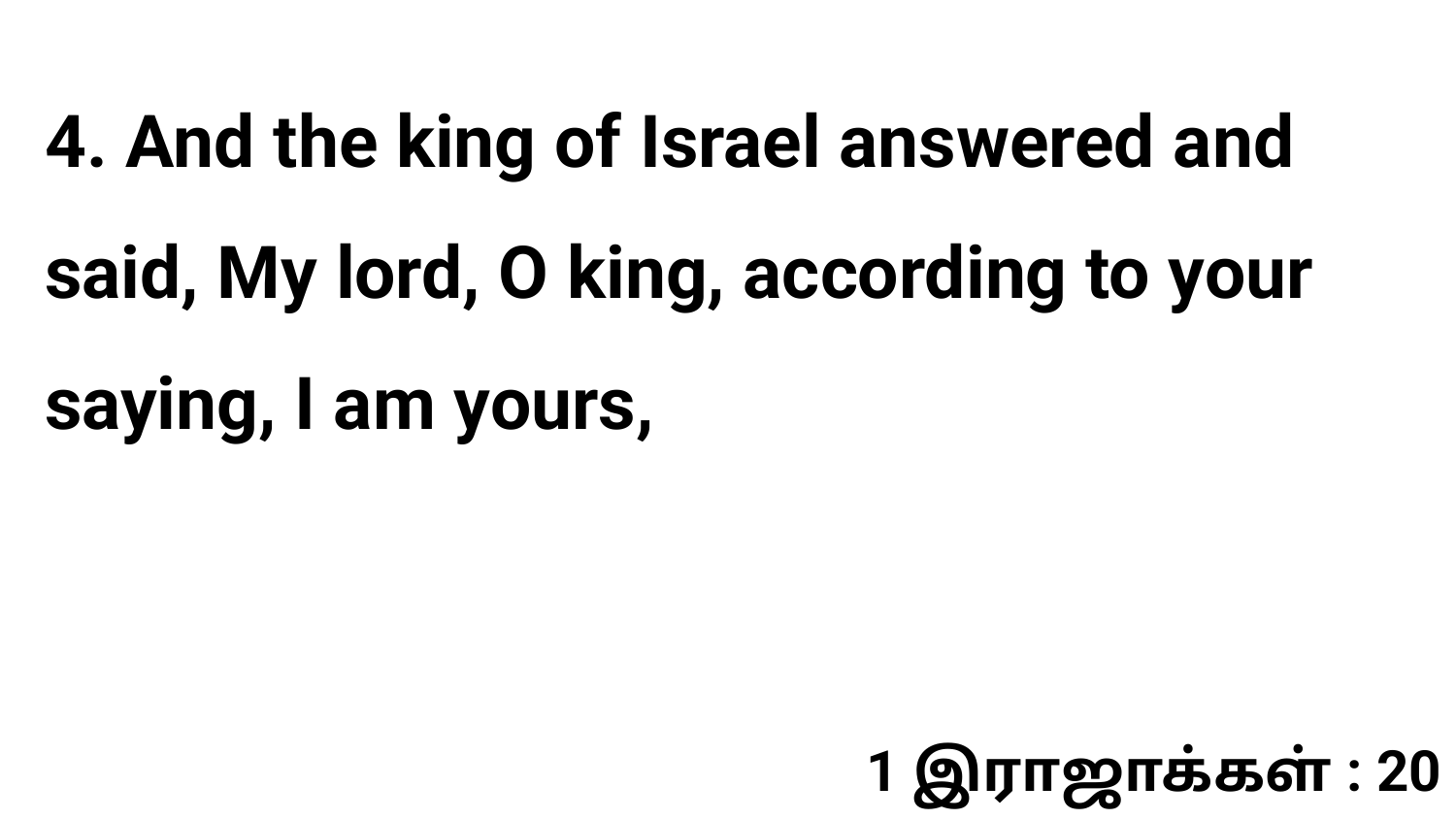

4. And the king of Israel answered and said, My lord, O king, according to your saying, I am yours,
1 இராஜாக்கள் : 20